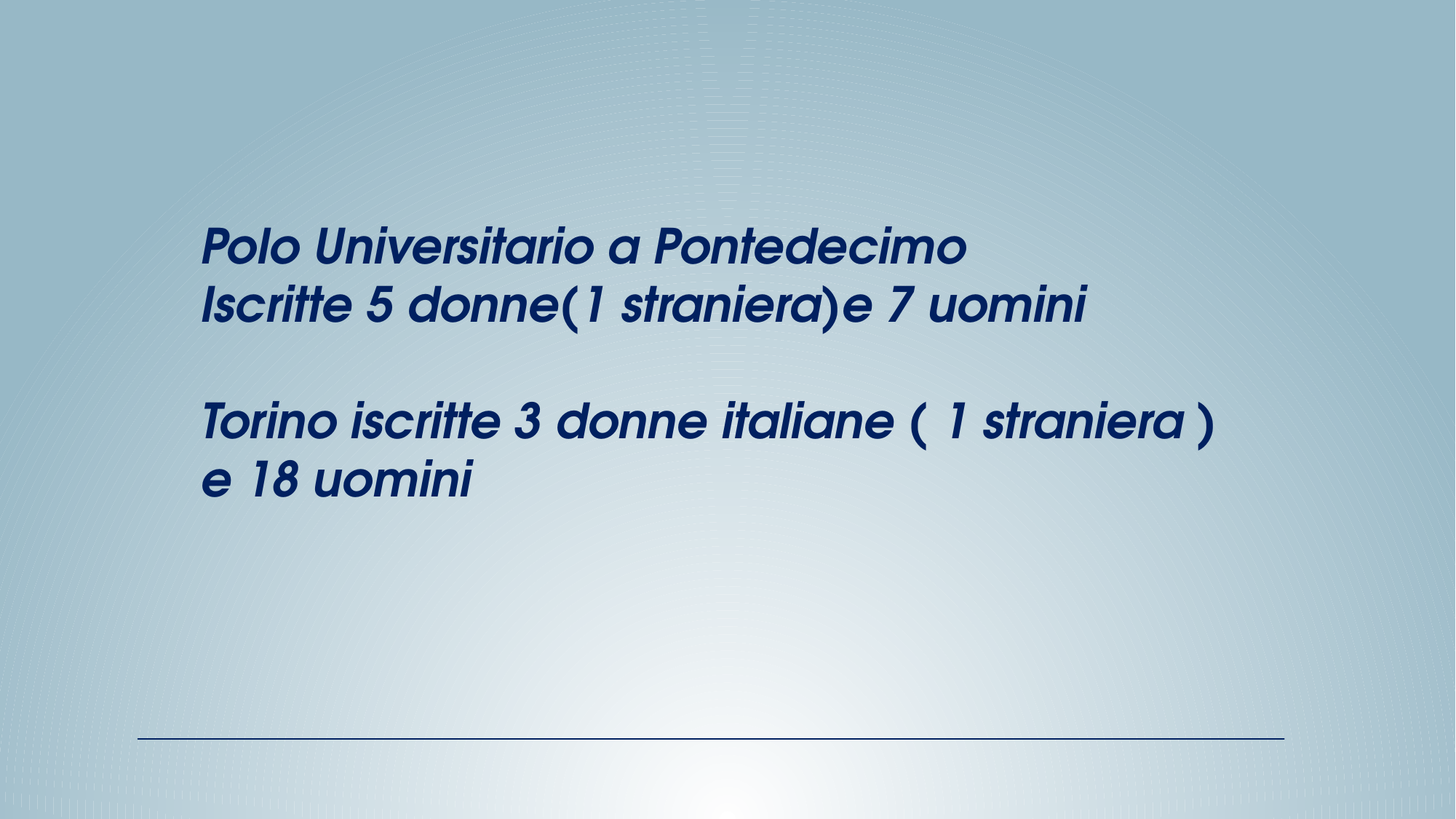

Polo Universitario a Pontedecimo
Iscritte 5 donne(1 straniera)e 7 uomini

Torino iscritte 3 donne italiane ( 1 straniera ) e 18 uomini

Poli universitari